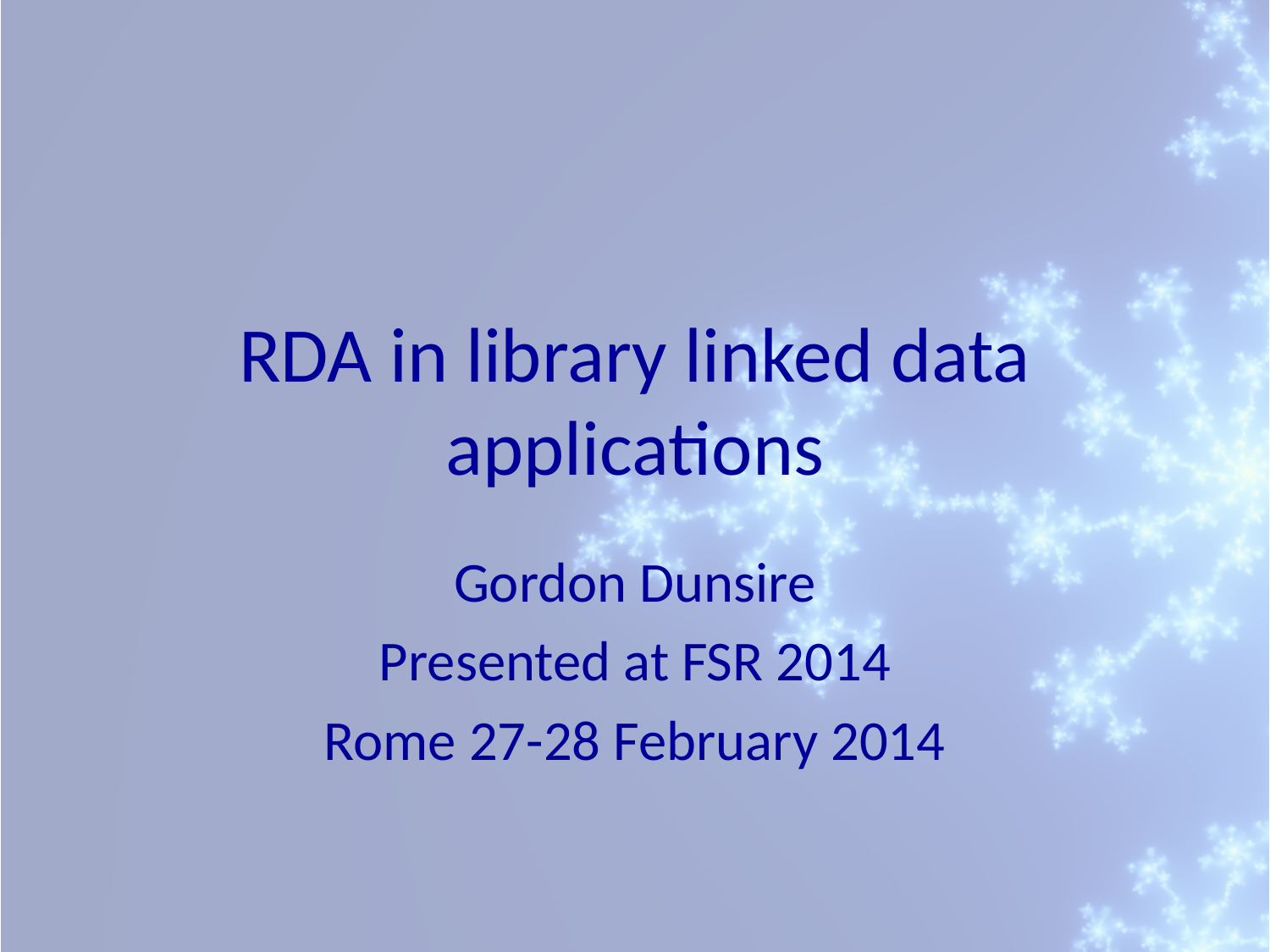

# RDA in library linked data applications
Gordon Dunsire
Presented at FSR 2014
Rome 27-28 February 2014